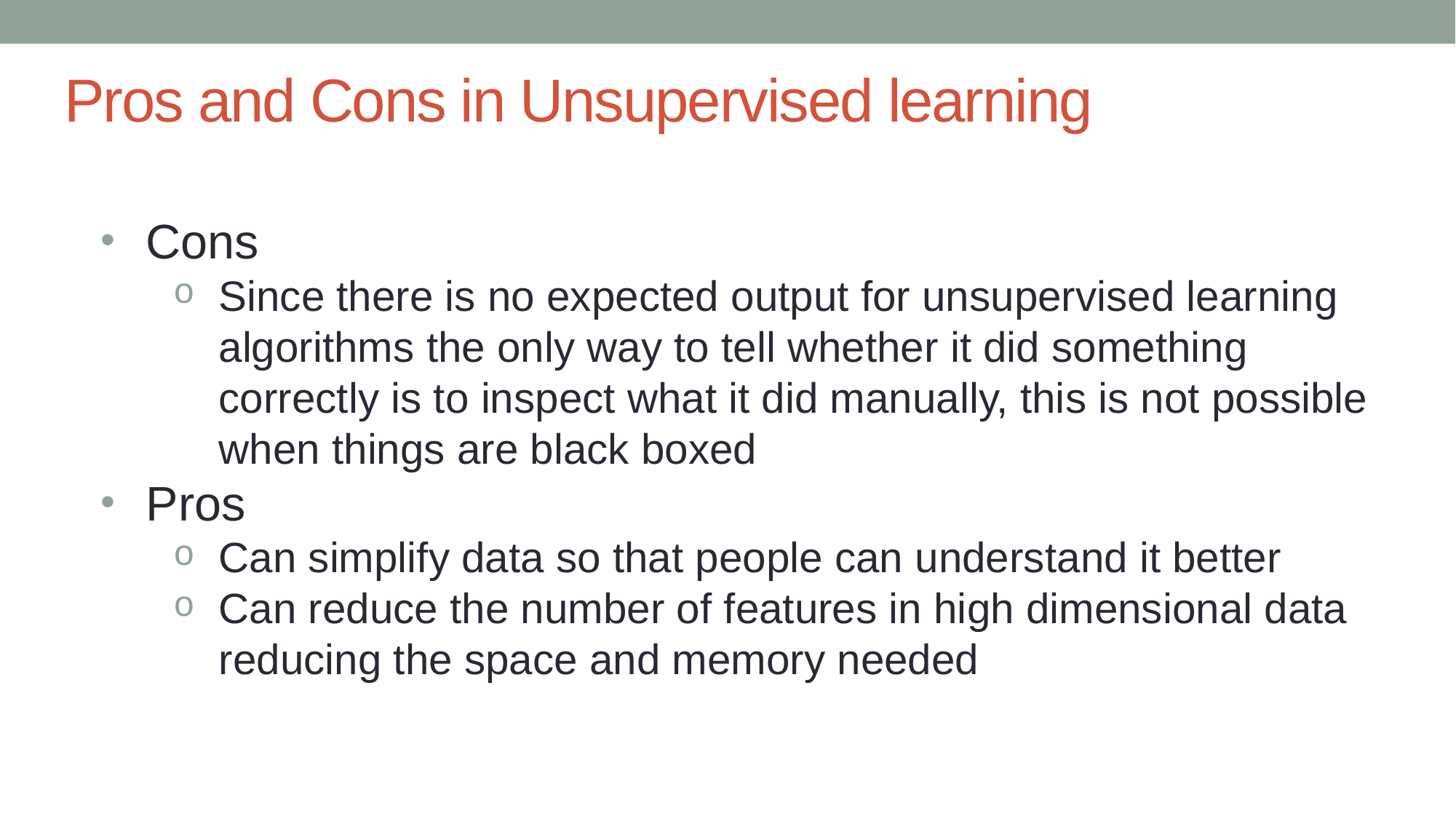

# Pros and Cons in Unsupervised learning
Cons
Since there is no expected output for unsupervised learning algorithms the only way to tell whether it did something correctly is to inspect what it did manually, this is not possible when things are black boxed
Pros
Can simplify data so that people can understand it better
Can reduce the number of features in high dimensional data reducing the space and memory needed